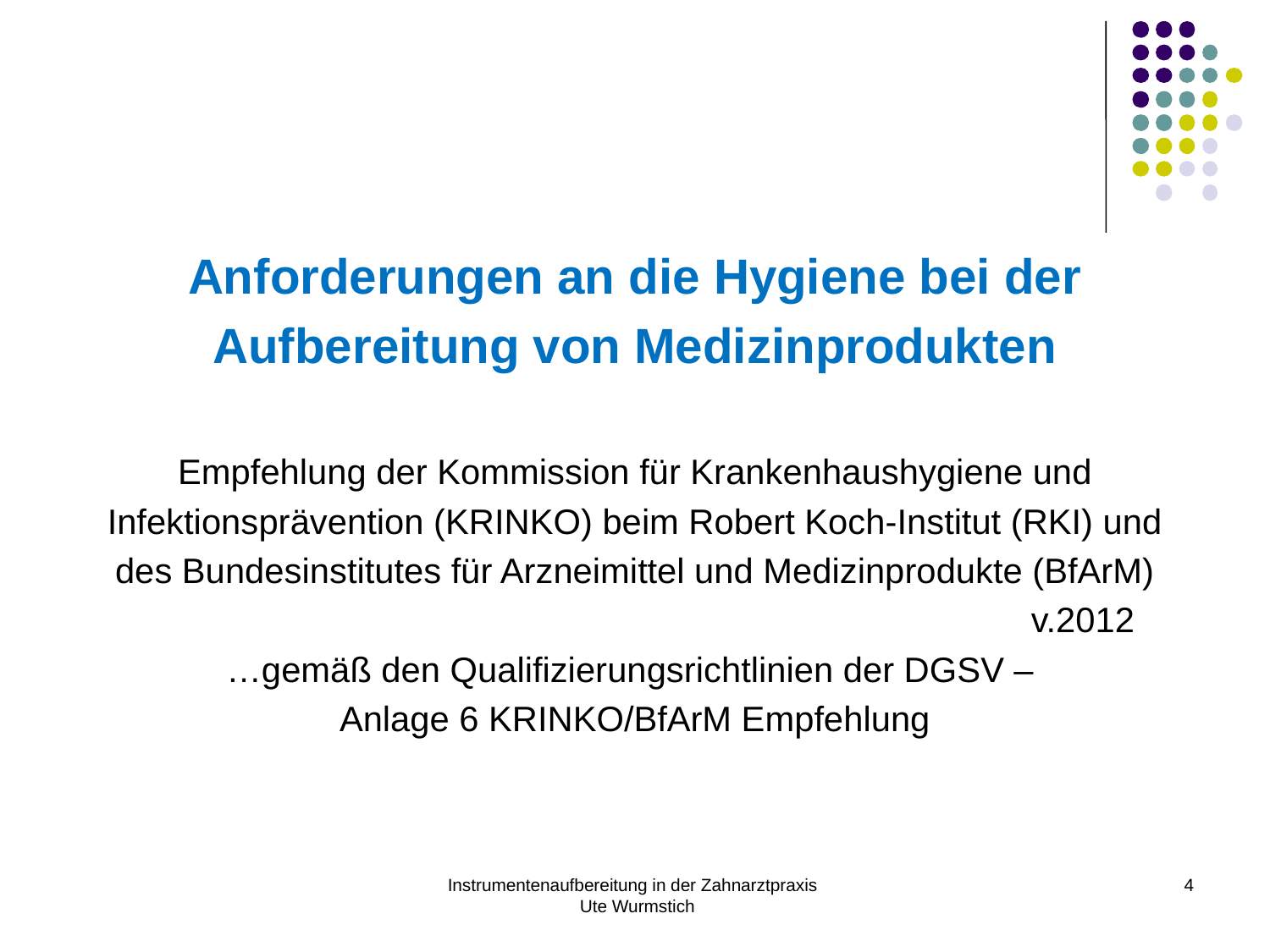

#
Anforderungen an die Hygiene bei der
Aufbereitung von Medizinprodukten

Empfehlung der Kommission für Krankenhaushygiene und
Infektionsprävention (KRINKO) beim Robert Koch-Institut (RKI) und
des Bundesinstitutes für Arzneimittel und Medizinprodukte (BfArM)
                                                                                              v.2012
…gemäß den Qualifizierungsrichtlinien der DGSV –
Anlage 6 KRINKO/BfArM Empfehlung

Instrumentenaufbereitung in der Zahnarztpraxis   Ute Wurmstich
4